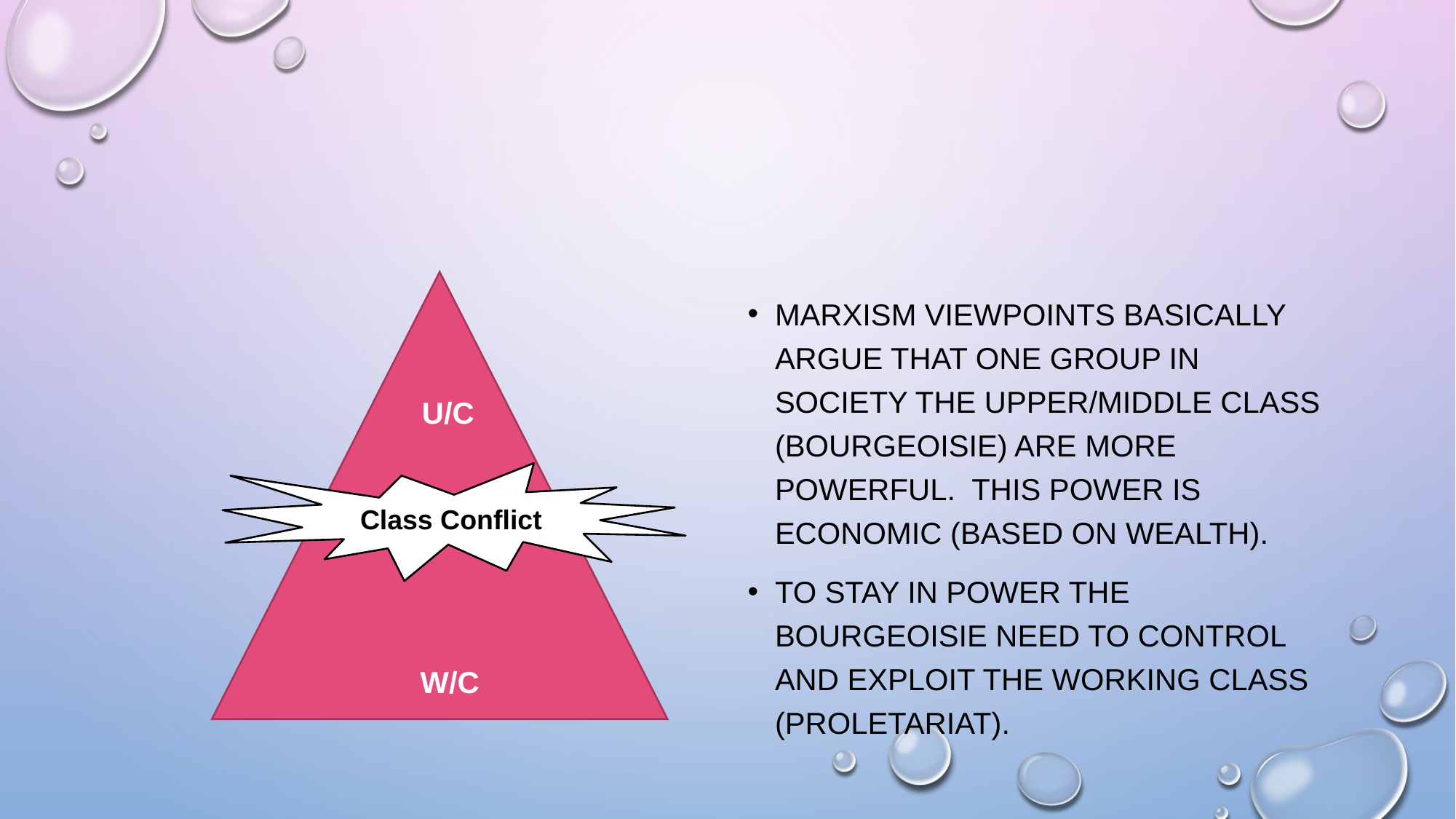

Marxism viewpoints basically argue that one group in society the upper/middle class (bourgeoisie) are more powerful.  This power is economic (based on wealth).
To stay in power the bourgeoisie need to control and exploit the working class (proletariat).

U/C
Class Conflict
W/C